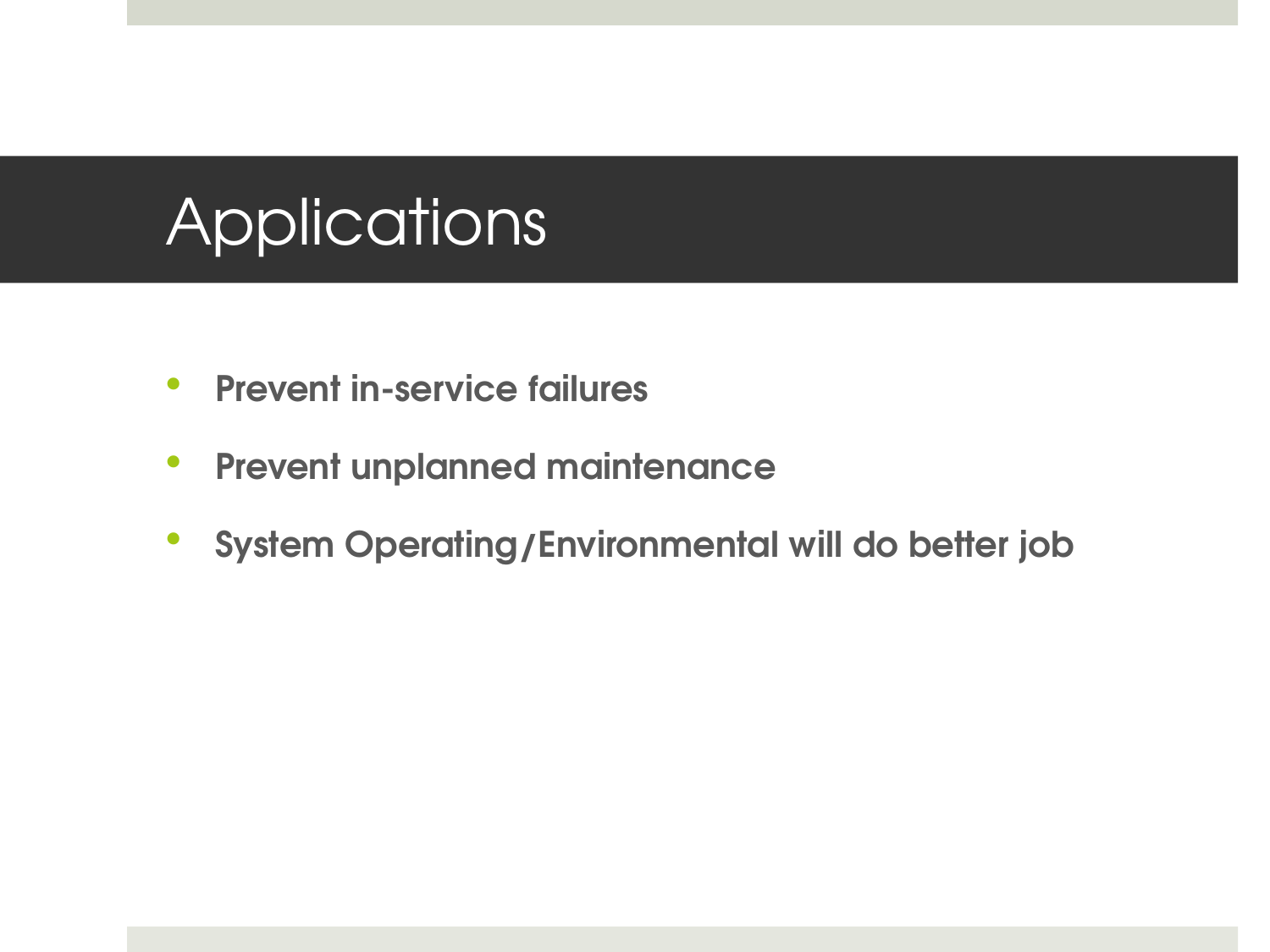

# Applications
Prevent in-service failures
Prevent unplanned maintenance
System Operating/Environmental will do better job